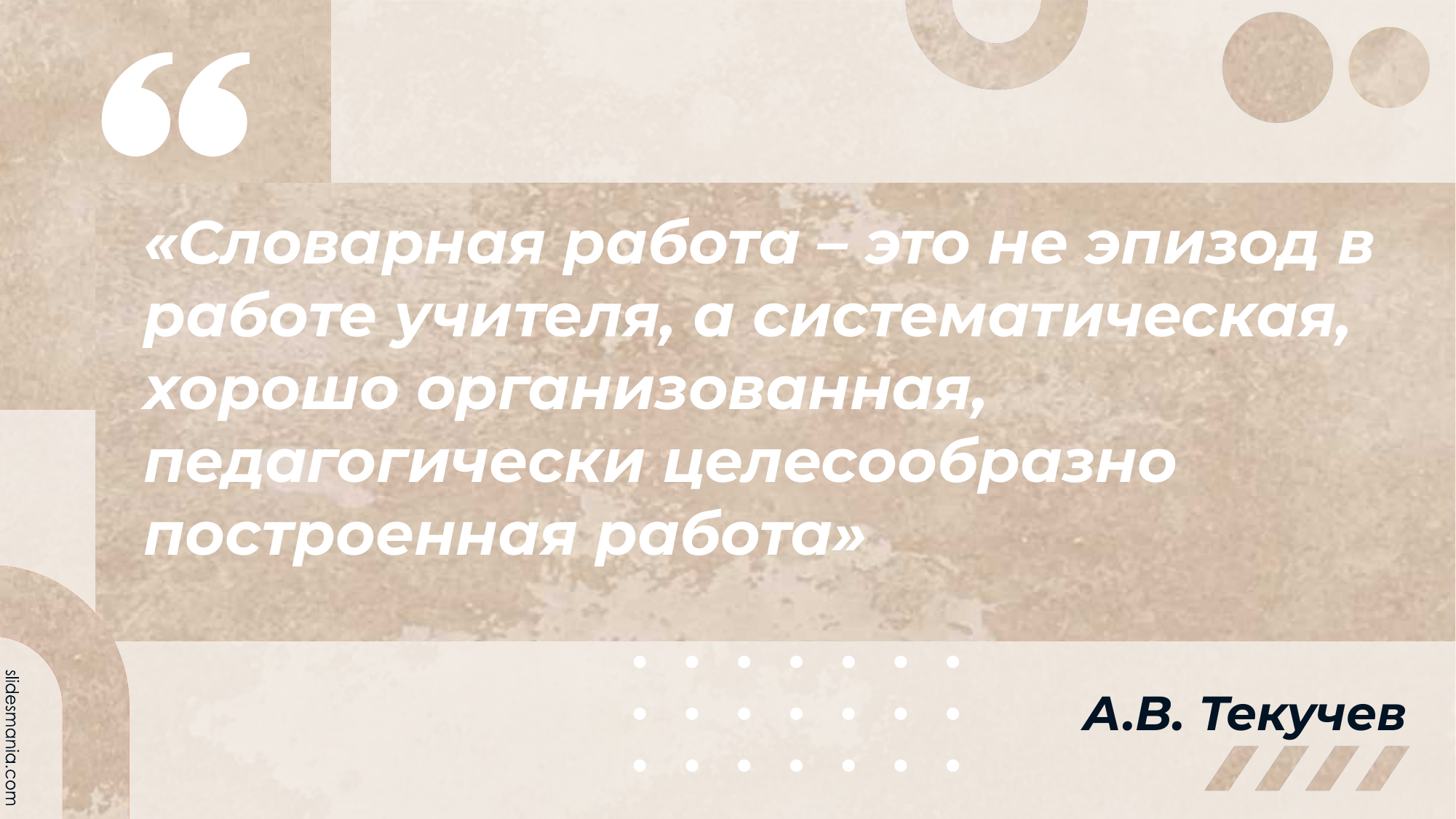

# «Словарная работа – это не эпизод в работе учителя, а систематическая, хорошо организованная, педагогически целесообразно построенная работа»
А.В. Текучев